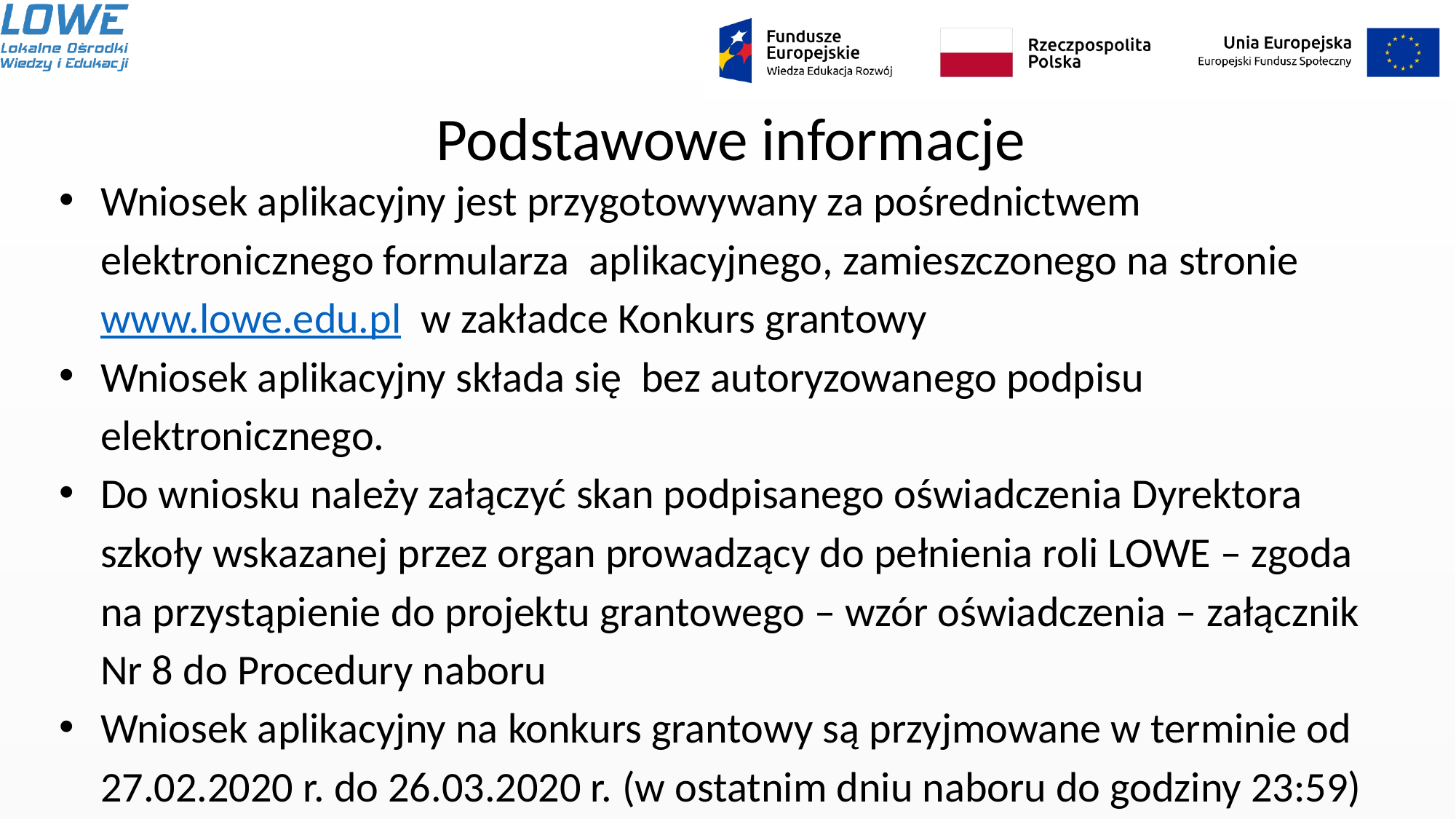

# Podstawowe informacje
Wniosek aplikacyjny jest przygotowywany za pośrednictwem elektronicznego formularza  aplikacyjnego, zamieszczonego na stronie www.lowe.edu.pl  w zakładce Konkurs grantowy
Wniosek aplikacyjny składa się  bez autoryzowanego podpisu elektronicznego.
Do wniosku należy załączyć skan podpisanego oświadczenia Dyrektora szkoły wskazanej przez organ prowadzący do pełnienia roli LOWE – zgoda na przystąpienie do projektu grantowego – wzór oświadczenia – załącznik Nr 8 do Procedury naboru
Wniosek aplikacyjny na konkurs grantowy są przyjmowane w terminie od 27.02.2020 r. do 26.03.2020 r. (w ostatnim dniu naboru do godziny 23:59)